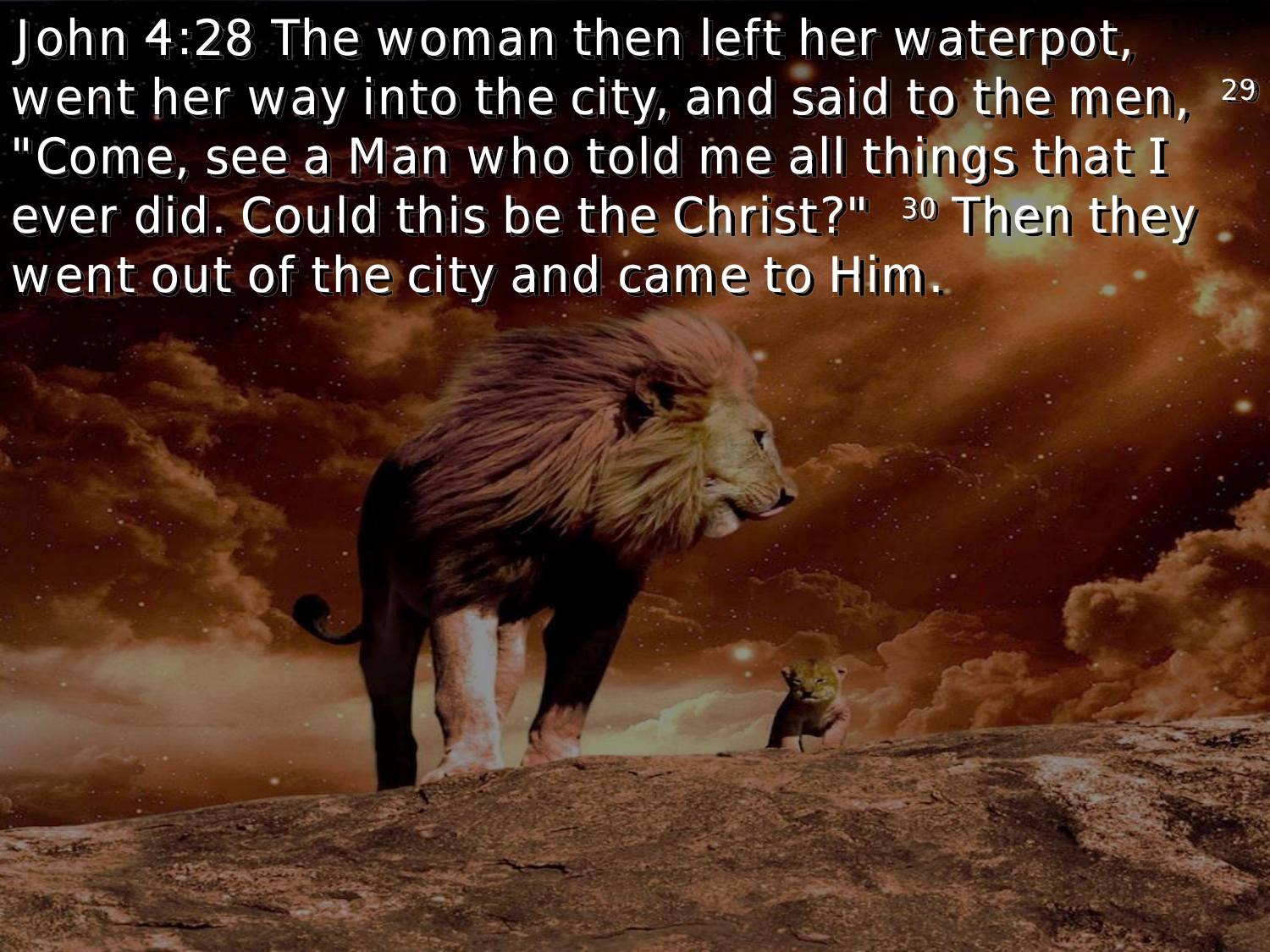

John 4:28 The woman then left her waterpot, went her way into the city, and said to the men,  29 "Come, see a Man who told me all things that I ever did. Could this be the Christ?"  30 Then they went out of the city and came to Him.